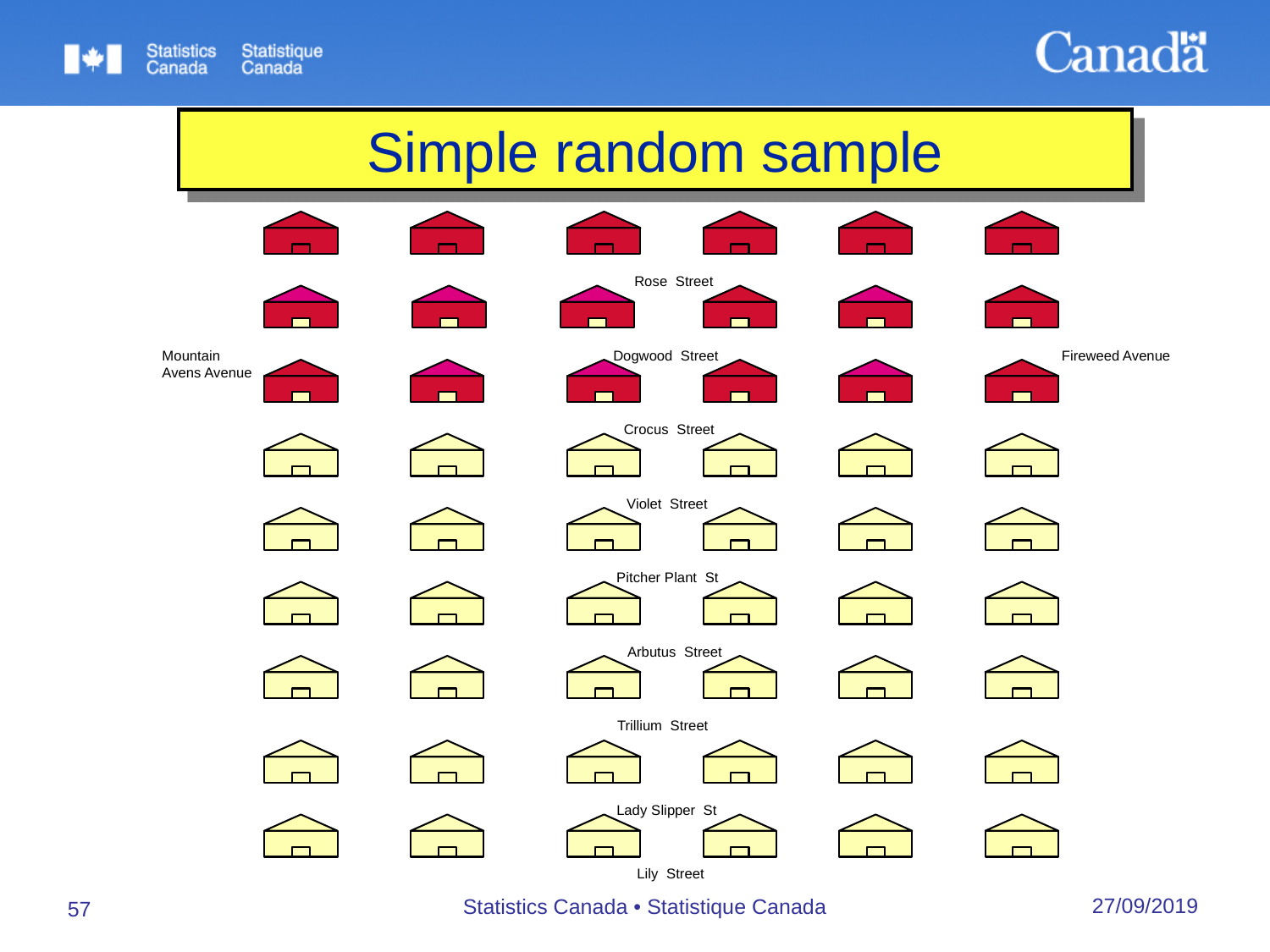

Simple random sample

Rose  Street

Mountain
Avens Avenue
Dogwood  Street
Fireweed Avenue

Crocus  Street

Violet  Street

Pitcher Plant  St

Arbutus  Street

Trillium  Street

Lady Slipper  St

Lily  Street
27/09/2019
Statistics Canada • Statistique Canada
57